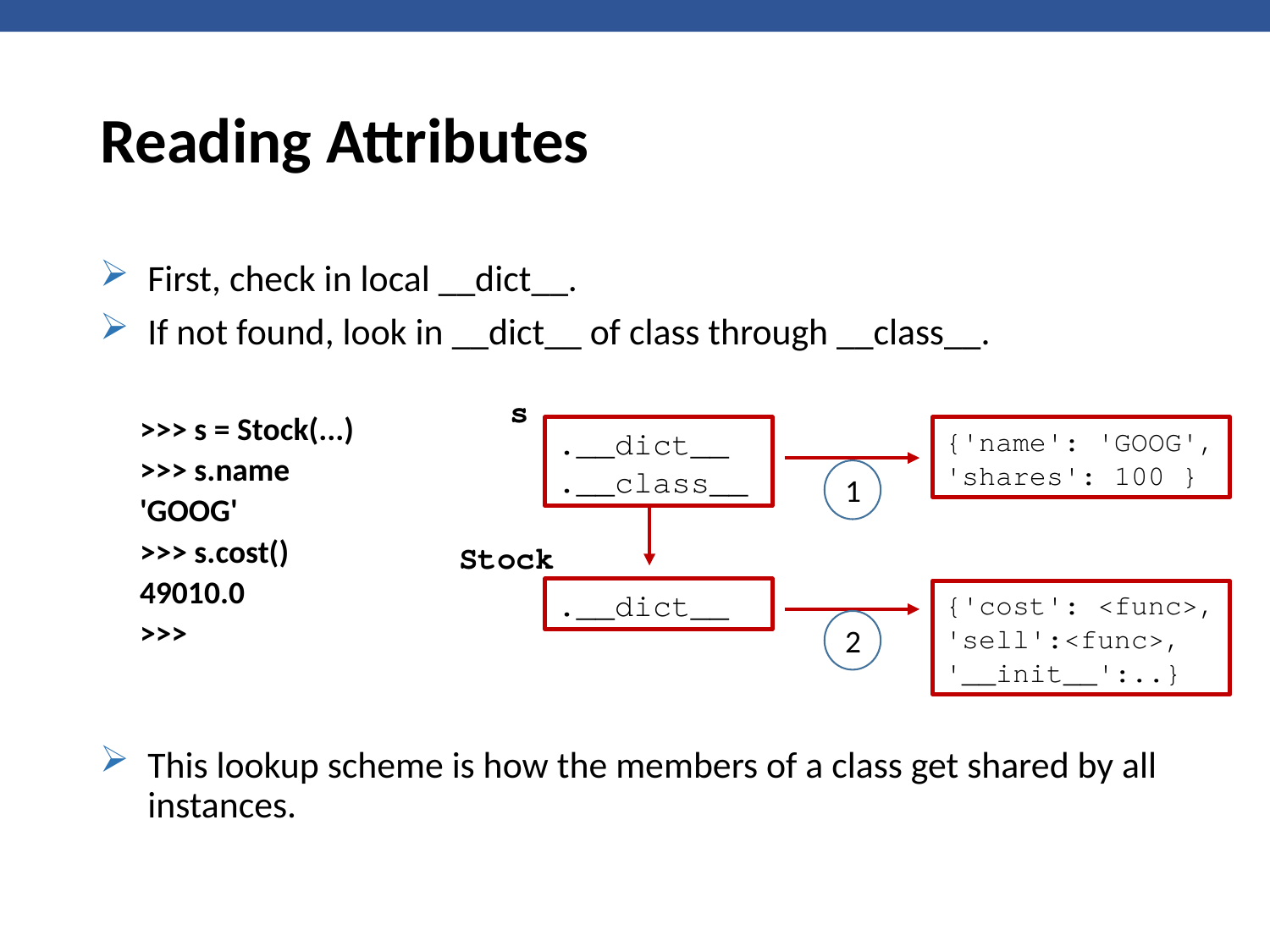

# Reading Attributes
First, check in local __dict__.
If not found, look in __dict__ of class through __class__.

>>> s = Stock(...)
>>> s.name
'GOOG'
>>> s.cost()
49010.0
>>>

This lookup scheme is how the members of a class get shared by all instances.

s
.__dict__
.__class__
{'name': 'GOOG',
'shares': 100 }
1
Stock
.__dict__
{'cost': <func>,
'sell':<func>,
'__init__':..}
2